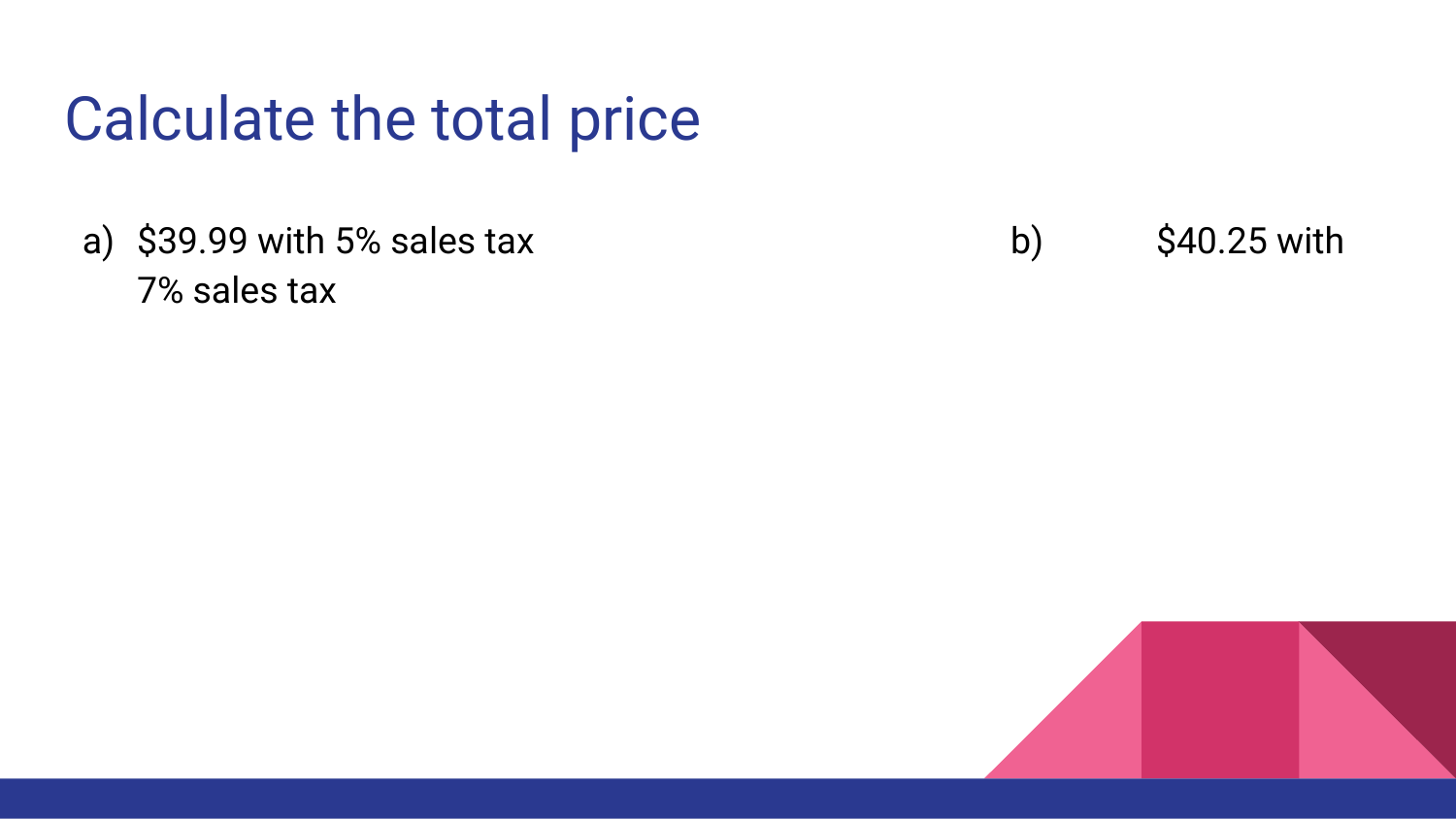

# Calculate the total price
$39.99 with 5% sales tax				b)	$40.25 with 7% sales tax